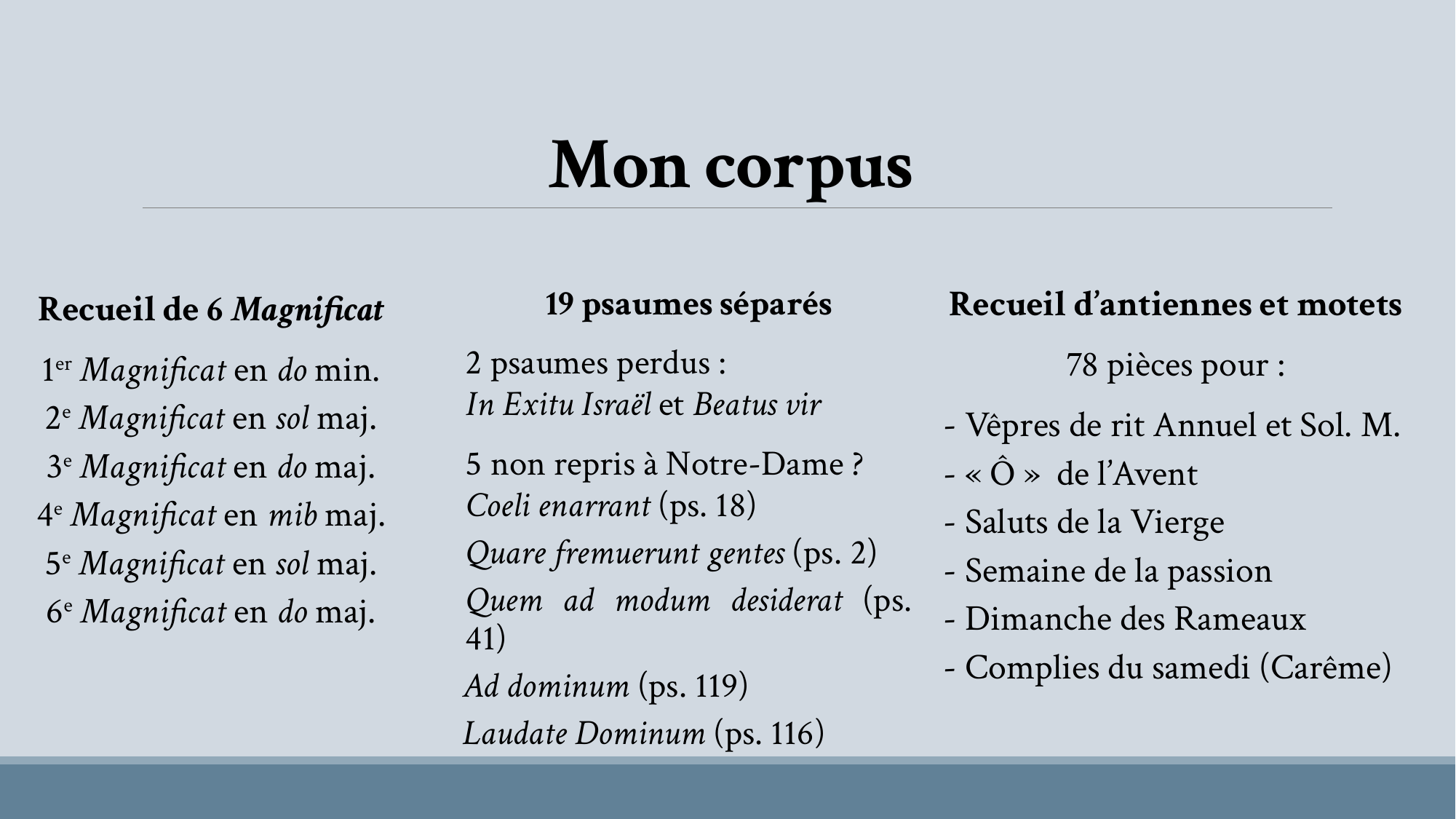

# Mon corpus
19 psaumes séparés
2 psaumes perdus :
In Exitu Israël et Beatus vir
5 non repris à Notre-Dame ?
Coeli enarrant (ps. 18)
Quare fremuerunt gentes (ps. 2)
Quem ad modum desiderat (ps. 41)
 Ad dominum (ps. 119)
 Laudate Dominum (ps. 116)
Recueil d’antiennes et motets
78 pièces pour :
- Vêpres de rit Annuel et Sol. M.
- « Ô »  de l’Avent
- Saluts de la Vierge
- Semaine de la passion
- Dimanche des Rameaux
- Complies du samedi (Carême)

Recueil de 6 Magnificat
1er Magnificat en do min.
2e Magnificat en sol maj.
3e Magnificat en do maj.
4e Magnificat en mib maj.
5e Magnificat en sol maj.
6e Magnificat en do maj.